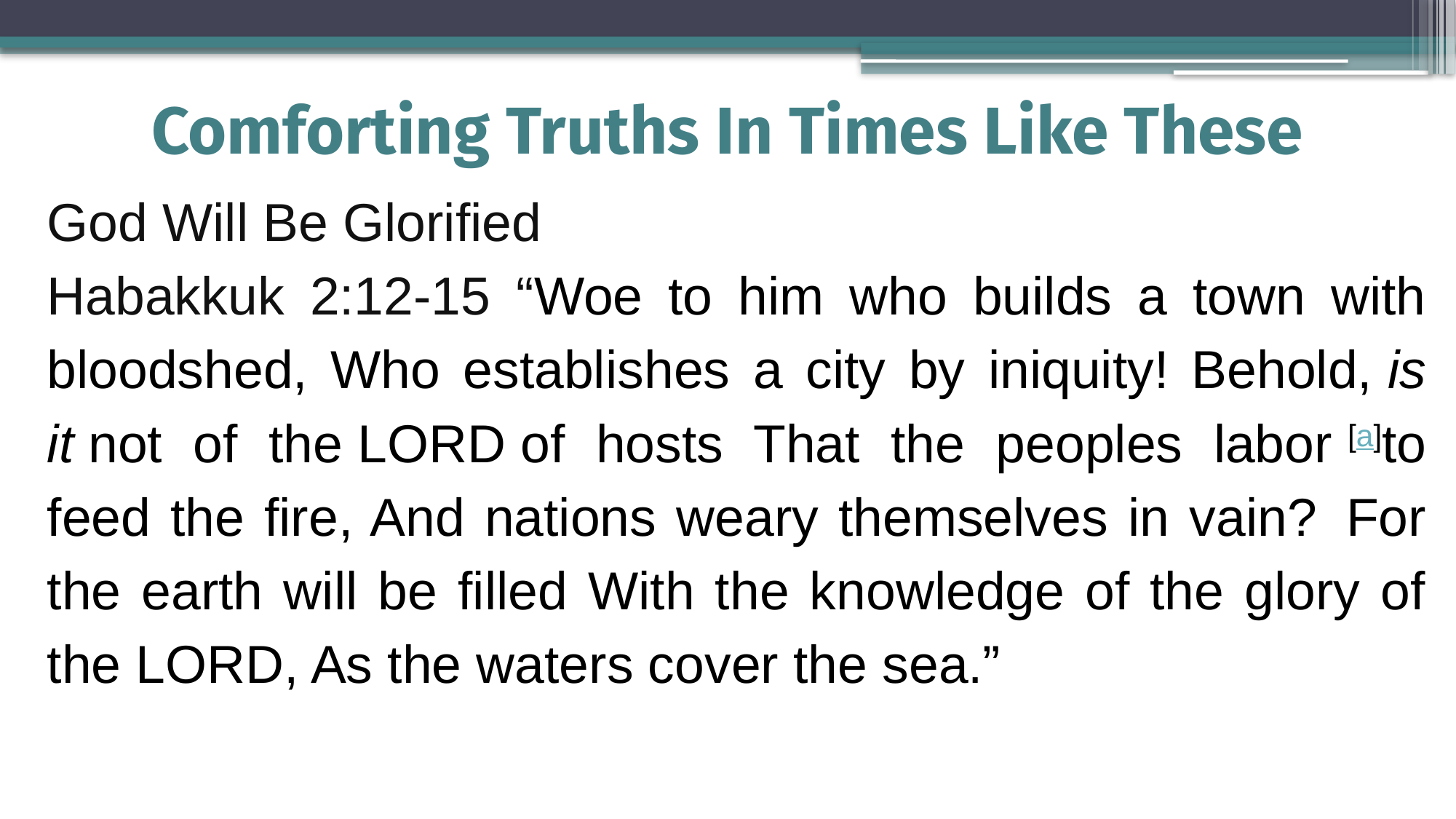

# Comforting Truths In Times Like These
God Will Be Glorified
Habakkuk 2:12-15 “Woe to him who builds a town with bloodshed, Who establishes a city by iniquity! Behold, is it not of the Lord of hosts That the peoples labor [a]to feed the fire, And nations weary themselves in vain?  For the earth will be filled With the knowledge of the glory of the Lord, As the waters cover the sea.”